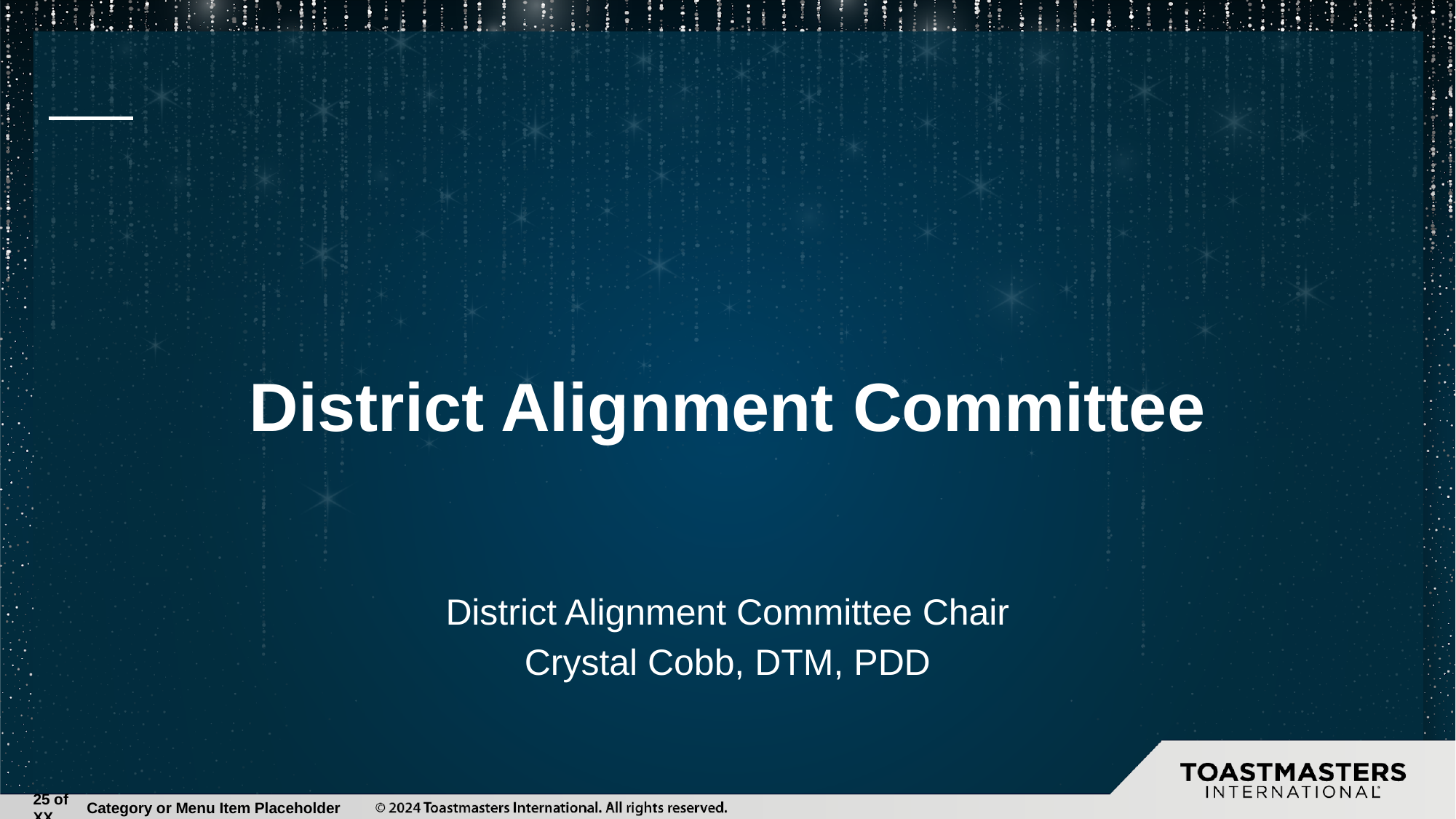

# District Alignment Committee
District Alignment Committee Chair
Crystal Cobb, DTM, PDD
25 of XX
Category or Menu Item Placeholder